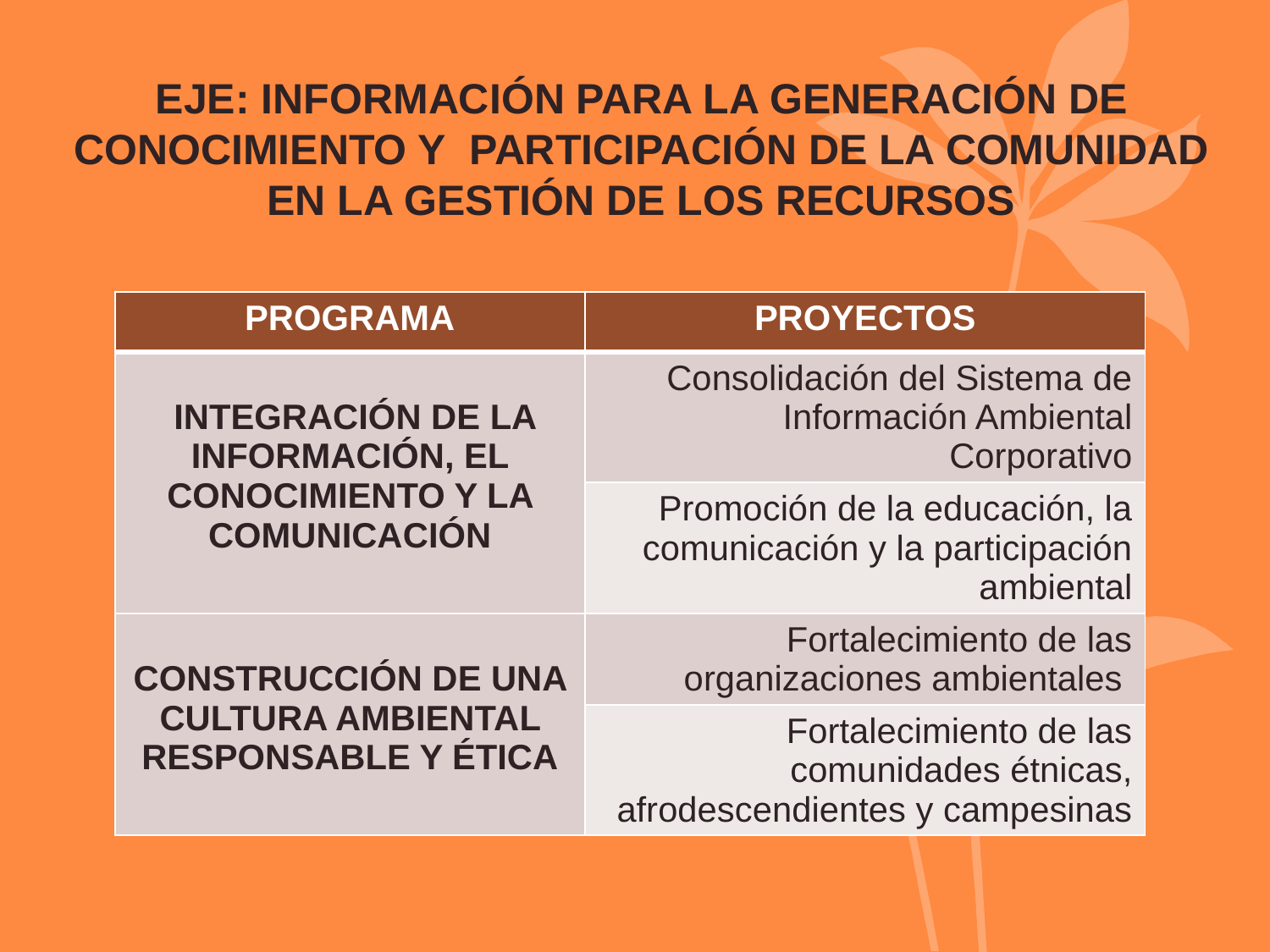

# EJE: INFORMACIÓN PARA LA GENERACIÓN DE CONOCIMIENTO Y  PARTICIPACIÓN DE LA COMUNIDAD EN LA GESTIÓN DE LOS RECURSOS
| PROGRAMA | PROYECTOS |
| --- | --- |
| INTEGRACIÓN DE LA INFORMACIÓN, EL CONOCIMIENTO Y LA COMUNICACIÓN | Consolidación del Sistema de Información Ambiental Corporativo |
|  | Promoción de la educación, la comunicación y la participación ambiental |
| CONSTRUCCIÓN DE UNA CULTURA AMBIENTAL RESPONSABLE Y ÉTICA | Fortalecimiento de las organizaciones ambientales |
|  | Fortalecimiento de las comunidades étnicas, afrodescendientes y campesinas |